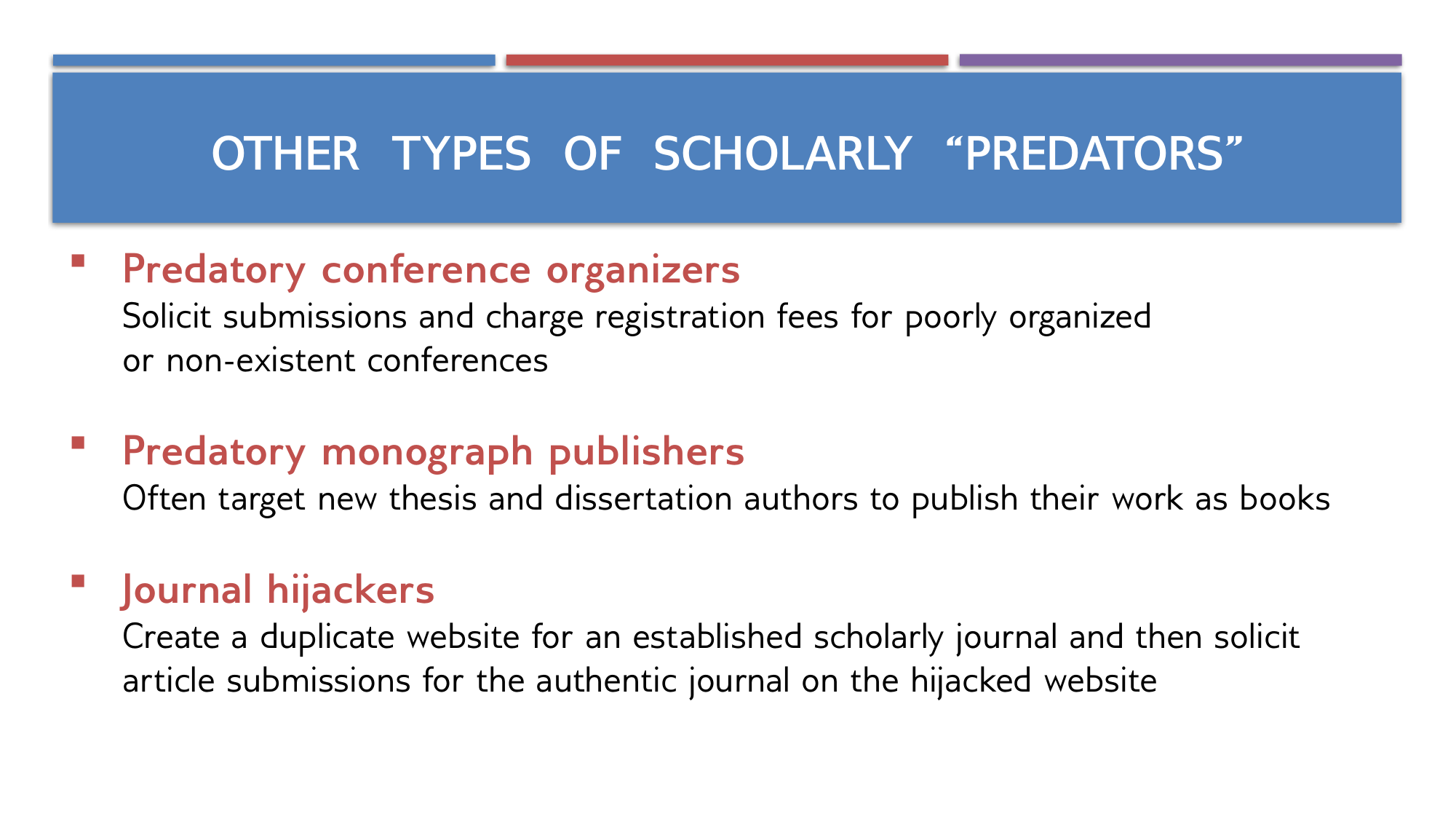

# Other  types  of  scholarly  “PREDATORS”
Predatory conference organizers
Solicit submissions and charge registration fees for poorly organized
or non-existent conferences
Predatory monograph publishers
Often target new thesis and dissertation authors to publish their work as books
Journal hijackers
Create a duplicate website for an established scholarly journal and then solicit article submissions for the authentic journal on the hijacked website